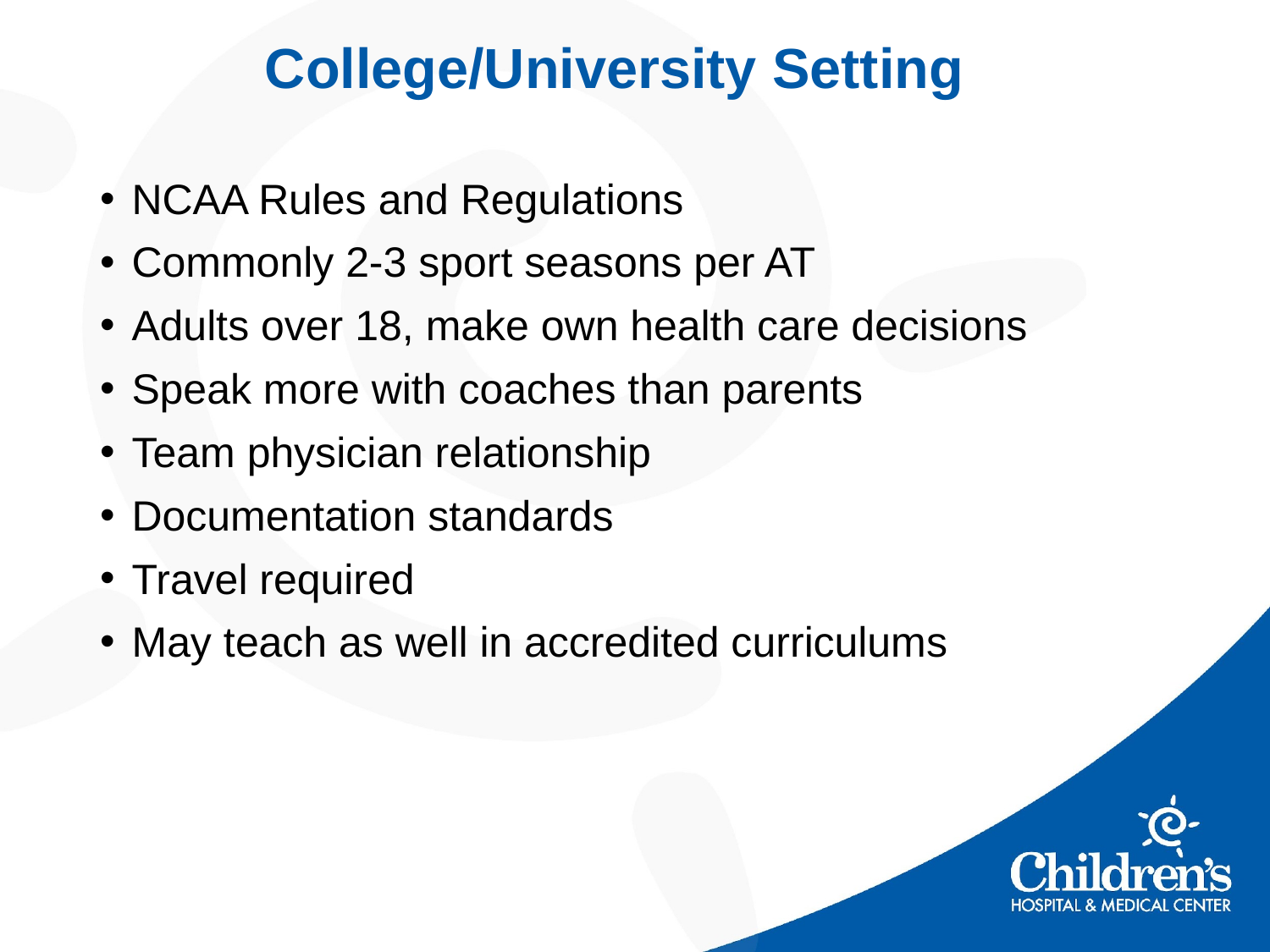

# College/University Setting
NCAA Rules and Regulations
Commonly 2-3 sport seasons per AT
Adults over 18, make own health care decisions
Speak more with coaches than parents
Team physician relationship
Documentation standards
Travel required
May teach as well in accredited curriculums